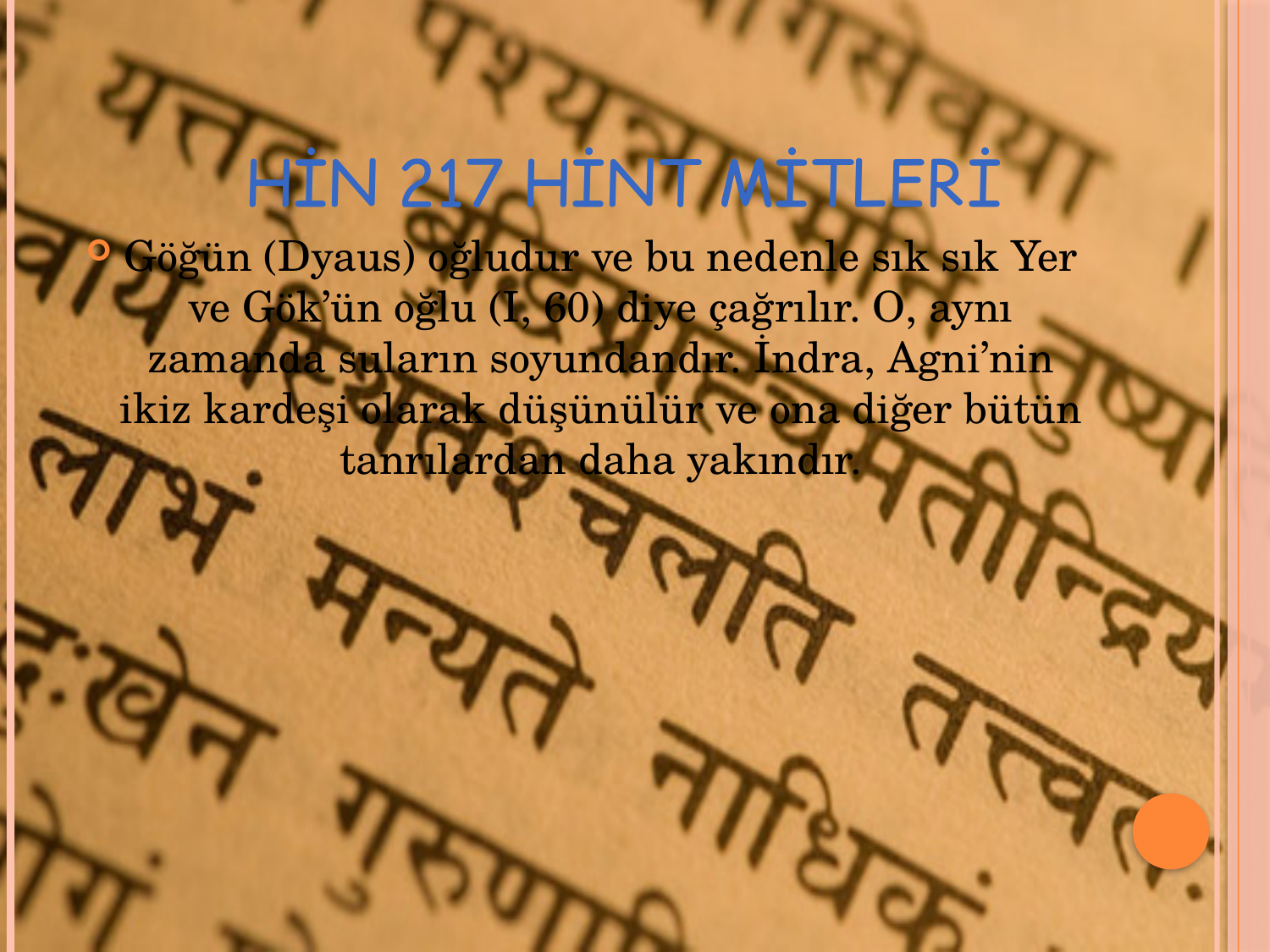

# HİN 217 hint mitleri

Göğün (Dyaus) oğludur ve bu nedenle sık sık Yer ve Gök’ün oğlu (I, 60) diye çağrılır. O, aynı zamanda suların soyundandır. İndra, Agni’nin ikiz kardeşi olarak düşünülür ve ona diğer bütün tanrılardan daha yakındır.